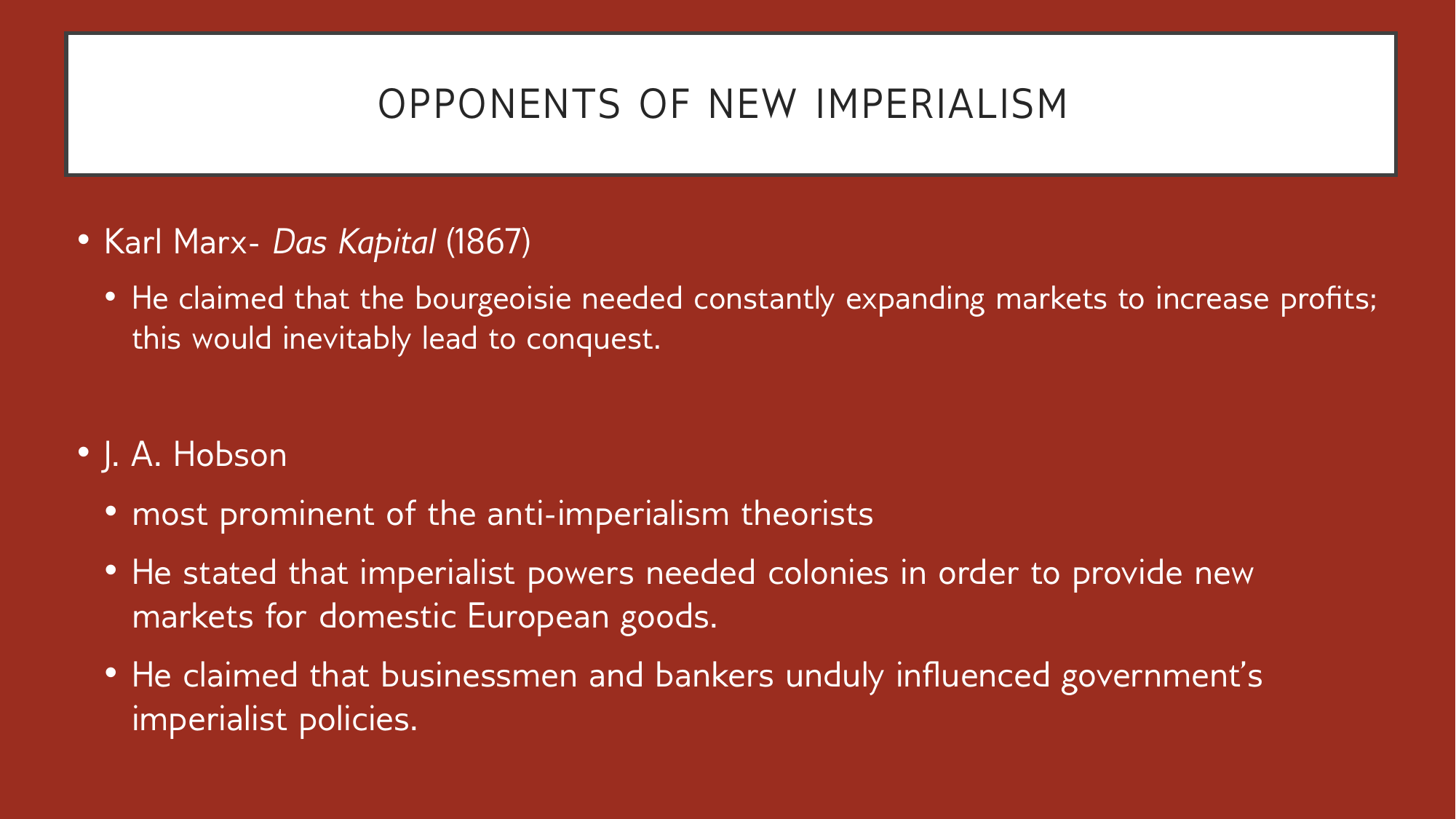

# Opponents of New Imperialism
Karl Marx- Das Kapital (1867)
He claimed that the bourgeoisie needed constantly expanding markets to increase profits; this would inevitably lead to conquest.

J. A. Hobson
most prominent of the anti-imperialism theorists
He stated that imperialist powers needed colonies in order to provide new markets for domestic European goods.
He claimed that businessmen and bankers unduly influenced government’s imperialist policies.